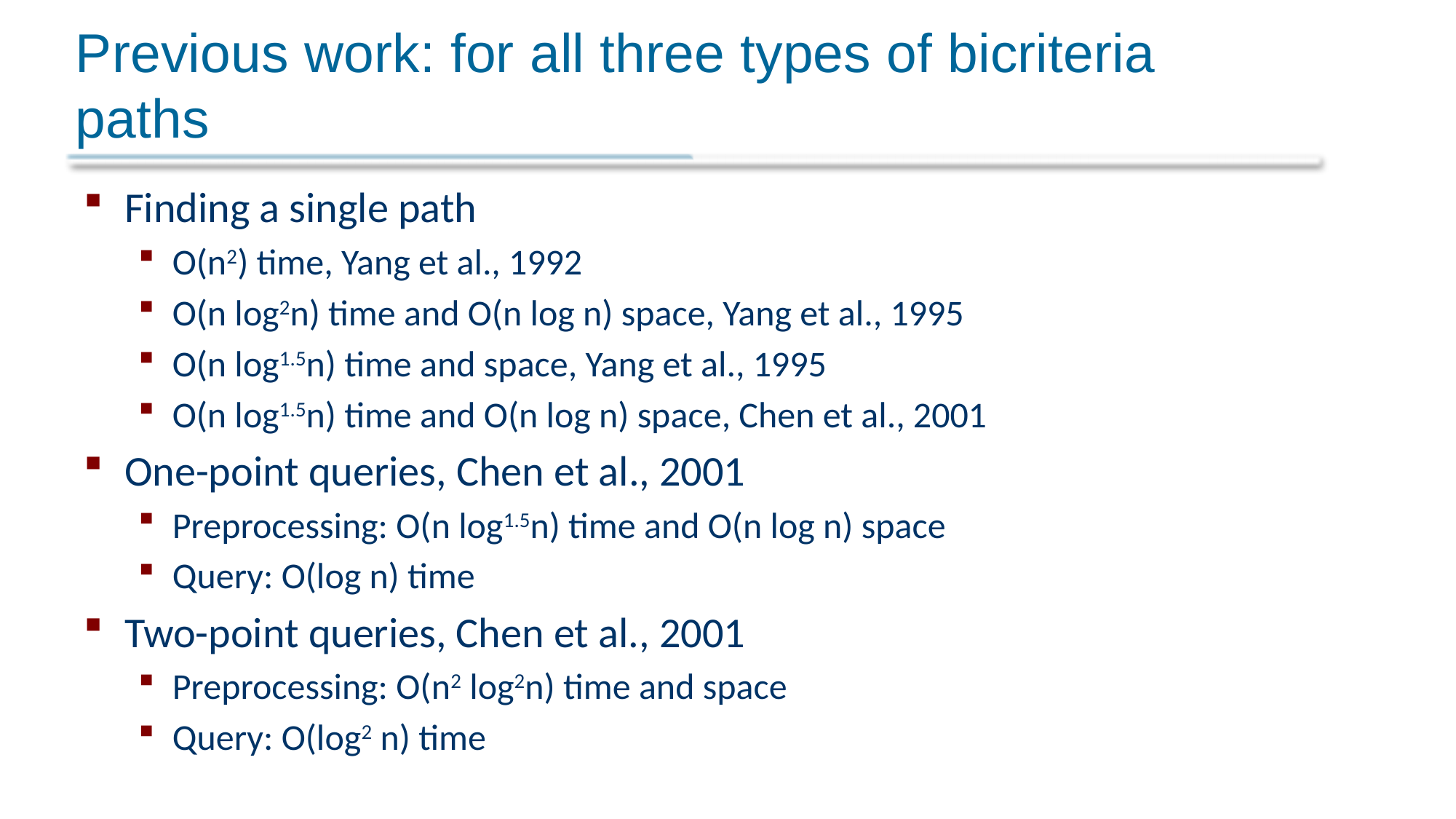

# Previous work: for all three types of bicriteria paths
Finding a single path
O(n2) time, Yang et al., 1992
O(n log2n) time and O(n log n) space, Yang et al., 1995
O(n log1.5n) time and space, Yang et al., 1995
O(n log1.5n) time and O(n log n) space, Chen et al., 2001
One-point queries, Chen et al., 2001
Preprocessing: O(n log1.5n) time and O(n log n) space
Query: O(log n) time
Two-point queries, Chen et al., 2001
Preprocessing: O(n2 log2n) time and space
Query: O(log2 n) time